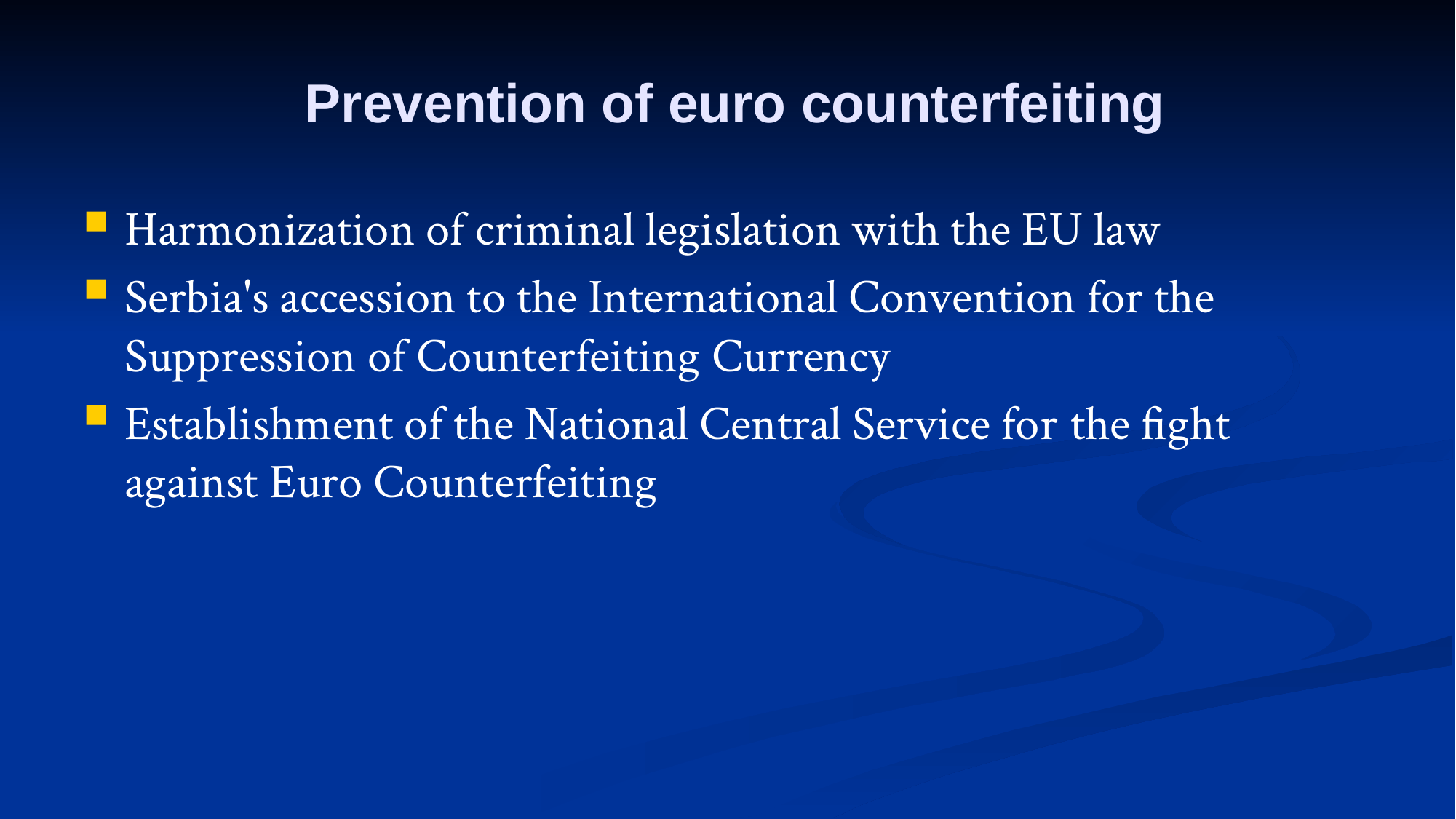

# Prevention of euro counterfeiting
Harmonization of criminal legislation with the EU law
Serbia's accession to the International Convention for the Suppression of Counterfeiting Currency
Establishment of the National Central Service for the fight against Euro Counterfeiting